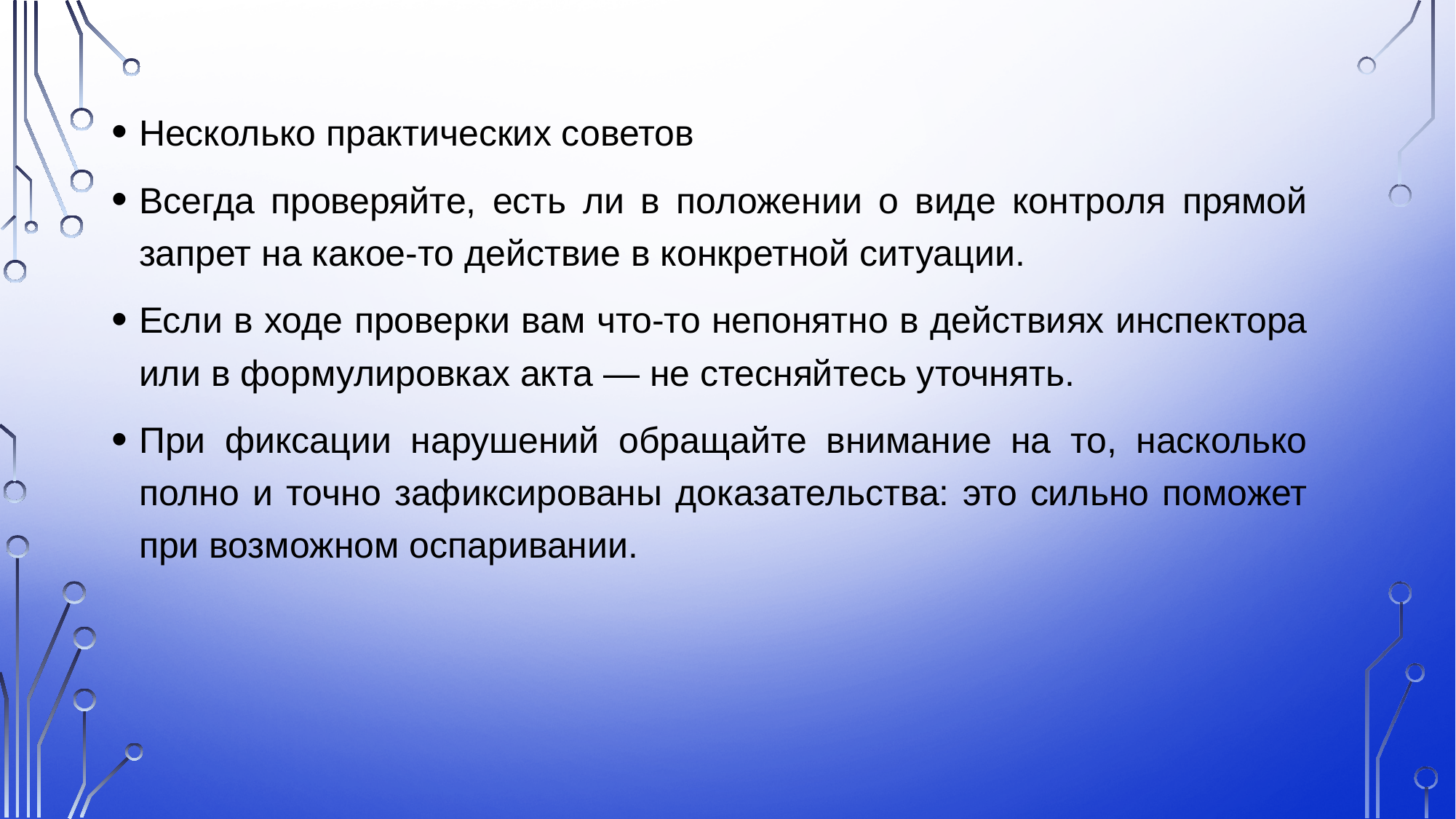

Несколько практических советов
Всегда проверяйте, есть ли в положении о виде контроля прямой запрет на какое-то действие в конкретной ситуации.
Если в ходе проверки вам что-то непонятно в действиях инспектора или в формулировках акта — не стесняйтесь уточнять.
При фиксации нарушений обращайте внимание на то, насколько полно и точно зафиксированы доказательства: это сильно поможет при возможном оспаривании.